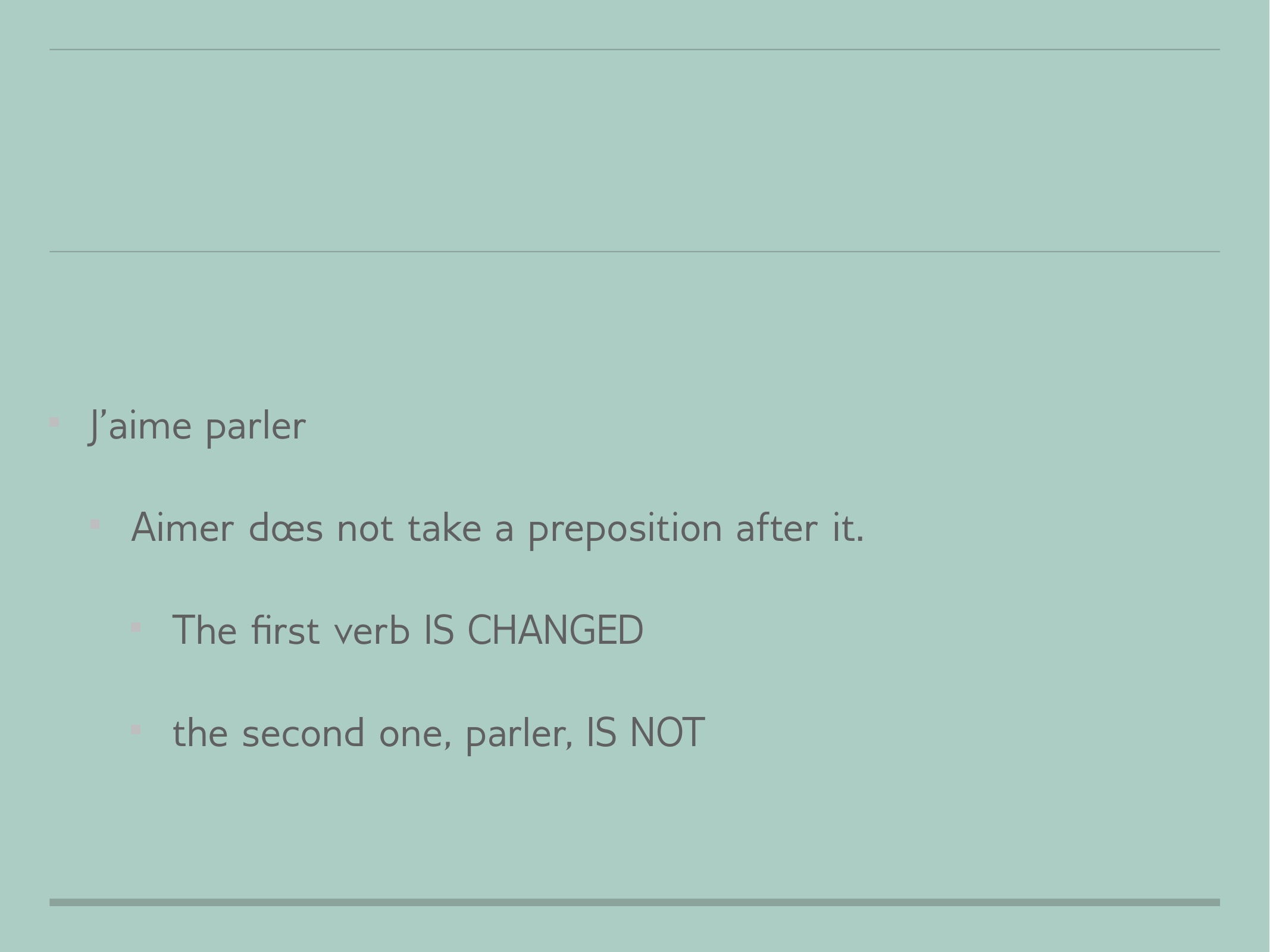

#
J’aime parler
Aimer does not take a preposition after it.
The first verb IS CHANGED
the second one, parler, IS NOT